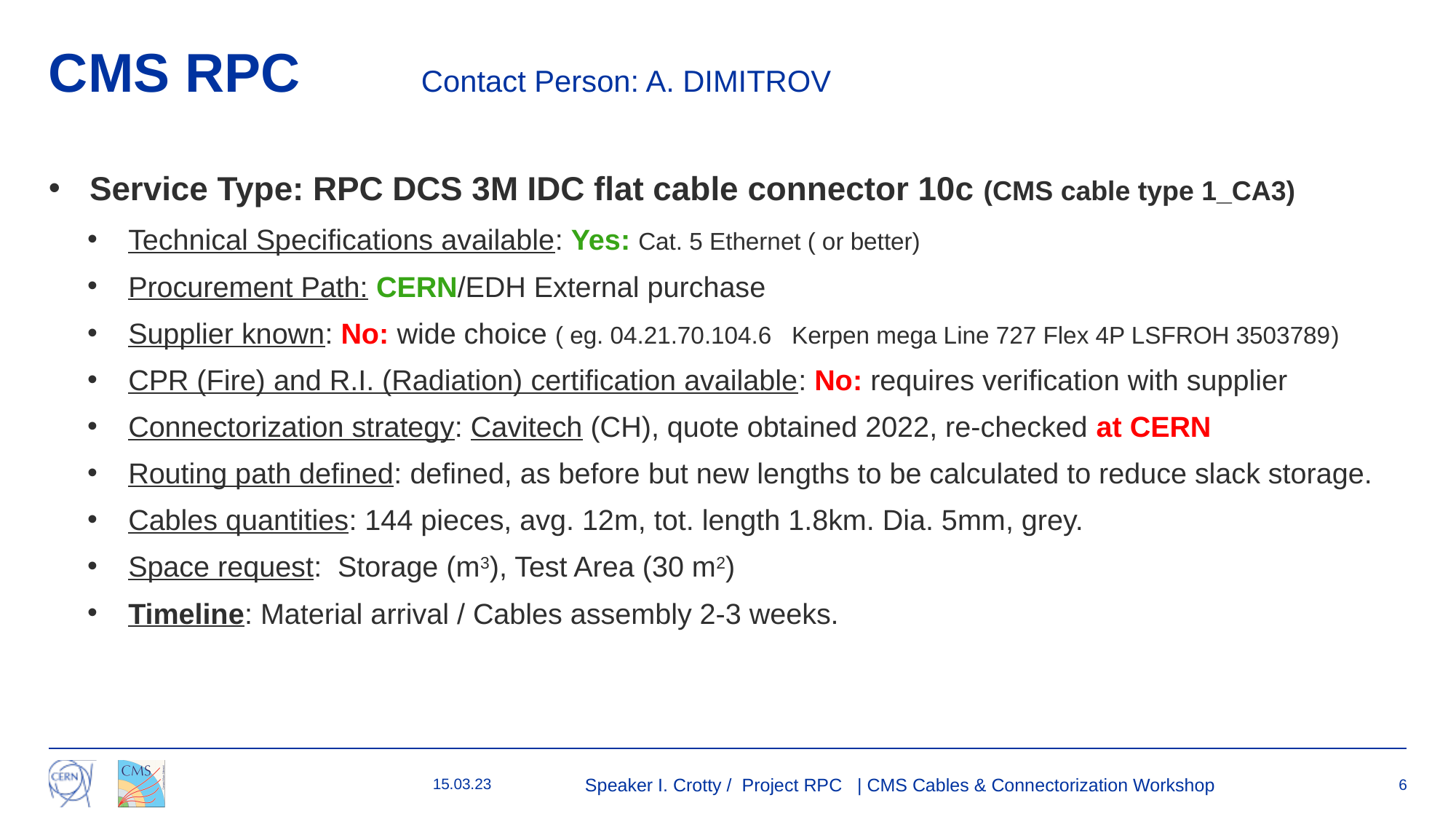

# CMS RPC        Contact Person: A. DIMITROV
Service Type: RPC DCS 3M IDC flat cable connector 10c (CMS cable type 1_CA3)
Technical Specifications available: Yes: Cat. 5 Ethernet ( or better)
Procurement Path: CERN/EDH External purchase
Supplier known: No: wide choice ( eg. 04.21.70.104.6   Kerpen mega Line 727 Flex 4P LSFROH 3503789)
CPR (Fire) and R.I. (Radiation) certification available: No: requires verification with supplier
Connectorization strategy: Cavitech (CH), quote obtained 2022, re-checked at CERN
Routing path defined: defined, as before but new lengths to be calculated to reduce slack storage.
Cables quantities: 144 pieces, avg. 12m, tot. length 1.8km. Dia. 5mm, grey.
Space request:  Storage (m3), Test Area (30 m2)
Timeline: Material arrival / Cables assembly 2-3 weeks.
15.03.23
Speaker I. Crotty /  Project RPC   | CMS Cables & Connectorization Workshop
6